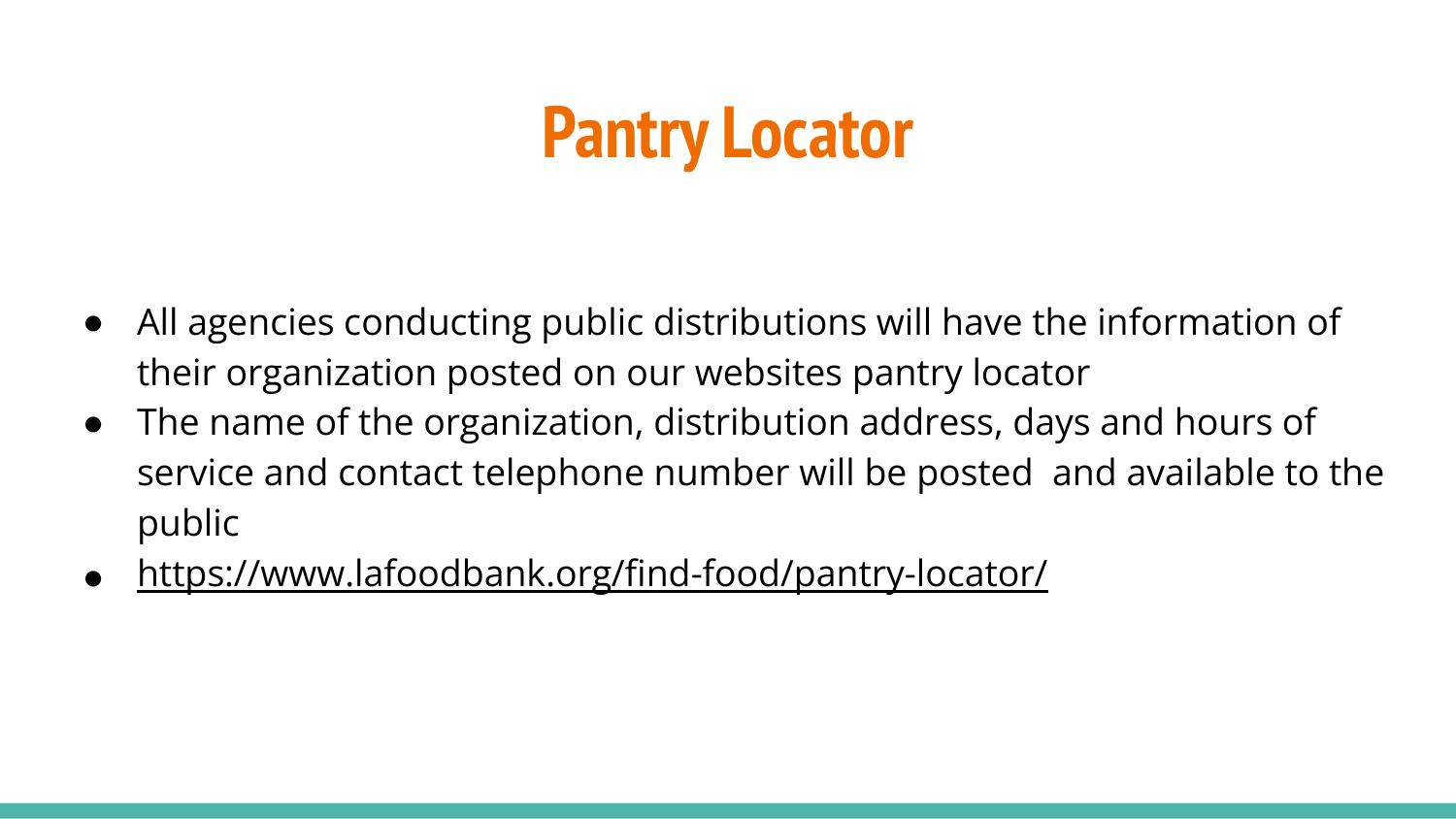

# Pantry Locator

All agencies conducting public distributions will have the information of their organization posted on our websites pantry locator
The name of the organization, distribution address, days and hours of service and contact telephone number will be posted  and available to the public
https://www.lafoodbank.org/find-food/pantry-locator/